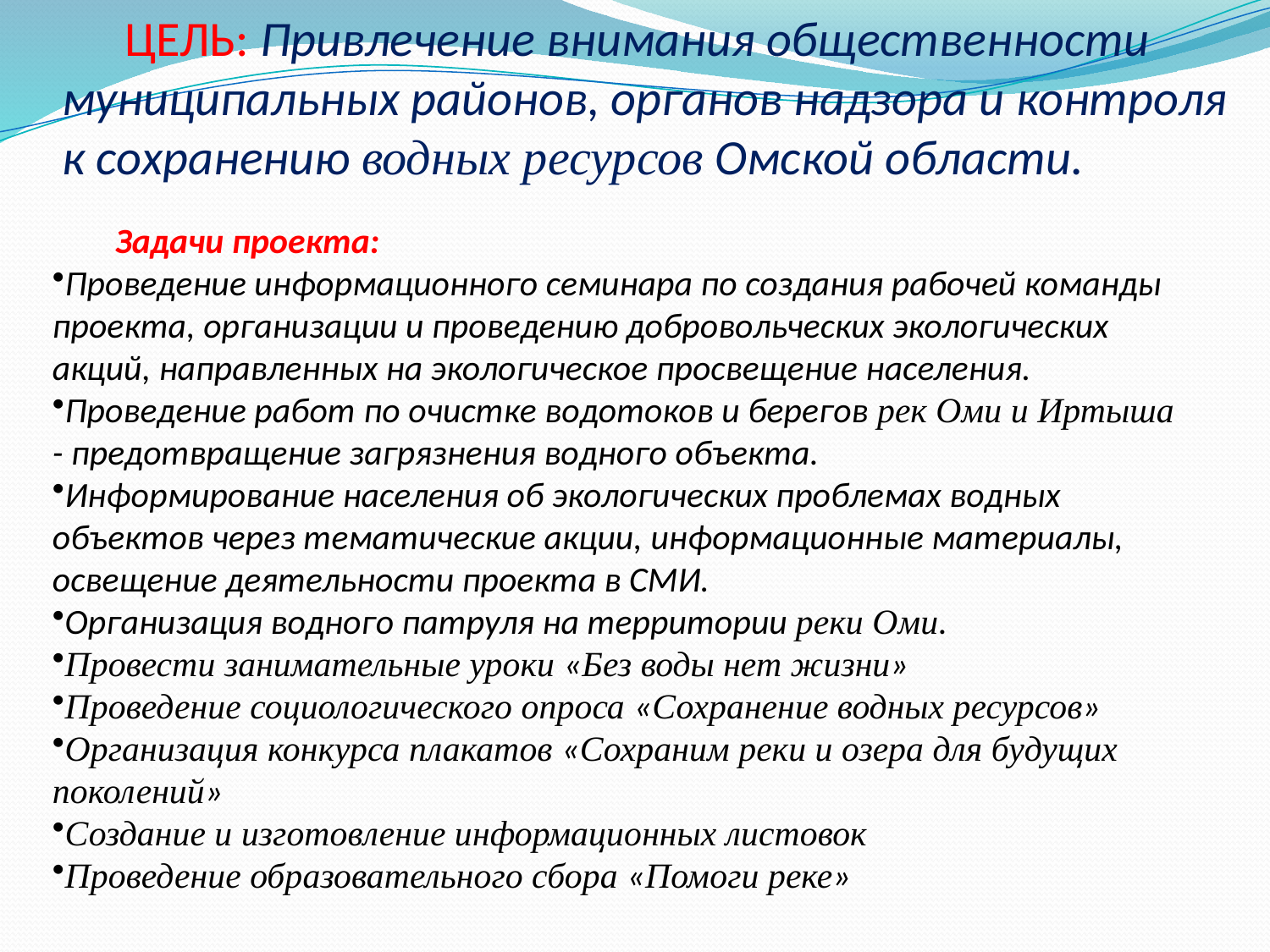

ЦЕЛЬ: Привлечение внимания общественности муниципальных районов, органов надзора и контроля к сохранению водных ресурсов Омской области.
Задачи проекта:
Проведение информационного семинара по создания рабочей команды проекта, организации и проведению добровольческих экологических акций, направленных на экологическое просвещение населения.
Проведение работ по очистке водотоков и берегов рек Оми и Иртыша - предотвращение загрязнения водного объекта.
Информирование населения об экологических проблемах водных объектов через тематические акции, информационные материалы, освещение деятельности проекта в СМИ.
Организация водного патруля на территории реки Оми.
Провести занимательные уроки «Без воды нет жизни»
Проведение социологического опроса «Сохранение водных ресурсов»
Организация конкурса плакатов «Сохраним реки и озера для будущих поколений»
Создание и изготовление информационных листовок
Проведение образовательного сбора «Помоги реке»